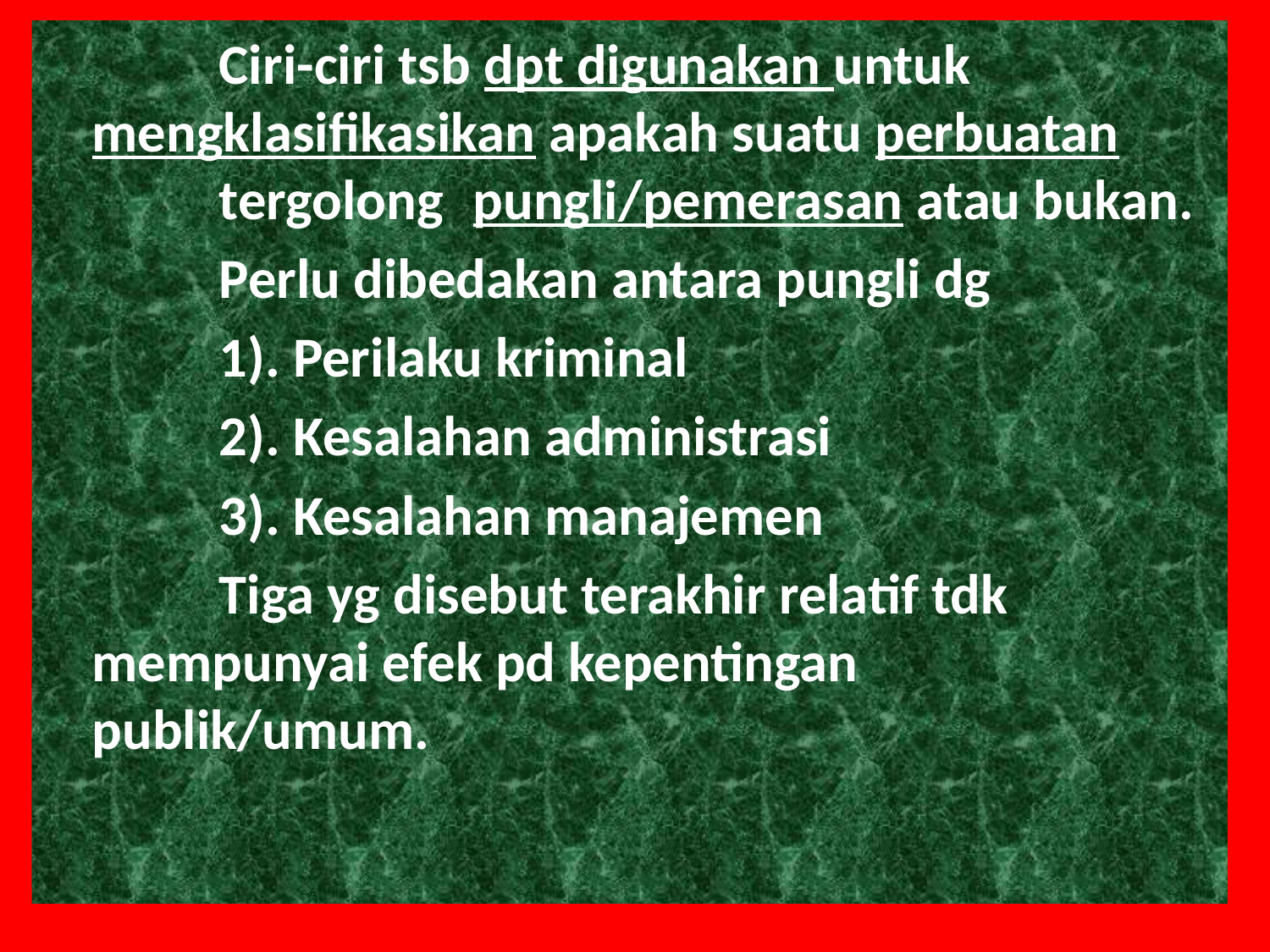

Ciri-ciri tsb dpt digunakan untuk 	mengklasifikasikan apakah suatu perbuatan 	tergolong 	pungli/pemerasan atau bukan.
		Perlu dibedakan antara pungli dg
		1). Perilaku kriminal
		2). Kesalahan administrasi
		3). Kesalahan manajemen
		Tiga yg disebut terakhir relatif tdk 	mempunyai efek pd kepentingan 	publik/umum.